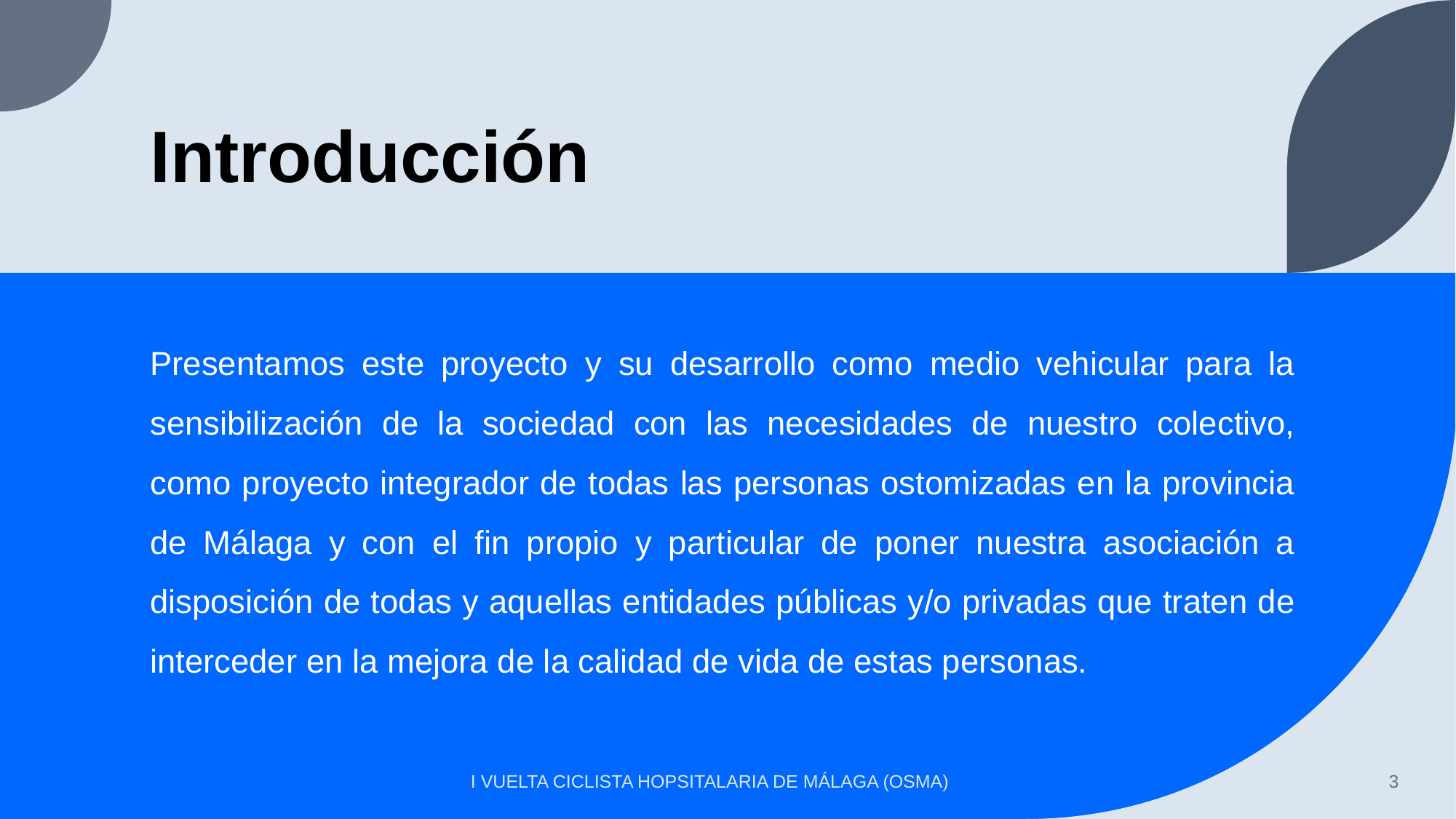

# Introducción
Presentamos este proyecto y su desarrollo como medio vehicular para la sensibilización de la sociedad con las necesidades de nuestro colectivo, como proyecto integrador de todas las personas ostomizadas en la provincia de Málaga y con el fin propio y particular de poner nuestra asociación a disposición de todas y aquellas entidades públicas y/o privadas que traten de interceder en la mejora de la calidad de vida de estas personas.
I VUELTA CICLISTA HOPSITALARIA DE MÁLAGA (OSMA)
3